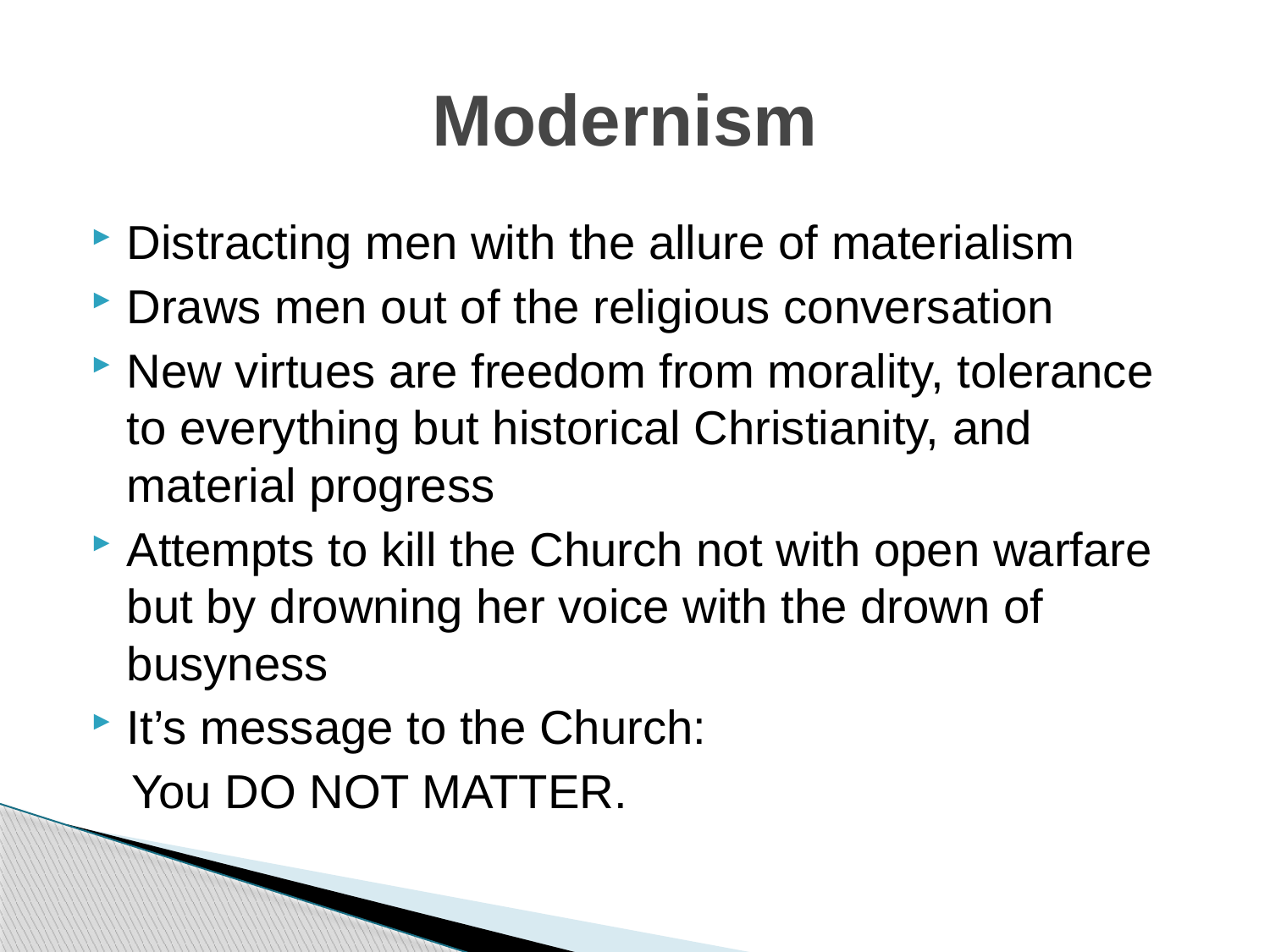

# Modernism
Distracting men with the allure of materialism
Draws men out of the religious conversation
New virtues are freedom from morality, tolerance to everything but historical Christianity, and material progress
Attempts to kill the Church not with open warfare but by drowning her voice with the drown of busyness
It’s message to the Church:
   You DO NOT MATTER.